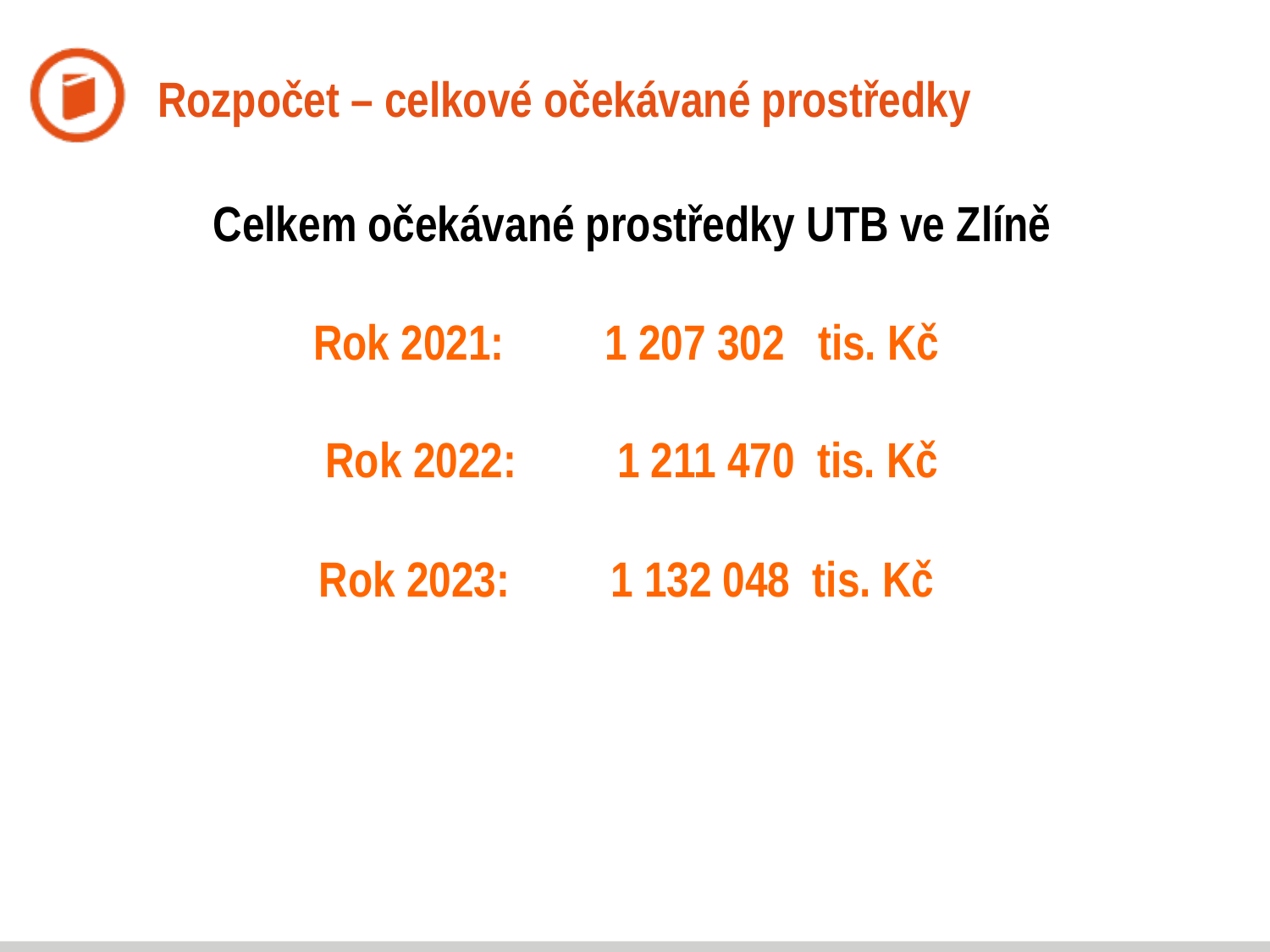

# Rozpočet – celkové očekávané prostředky
Celkem očekávané prostředky UTB ve Zlíně

Rok 2021:         1 207 302   tis. Kč

Rok 2022:         1 211 470  tis. Kč

Rok 2023:         1 132 048  tis. Kč